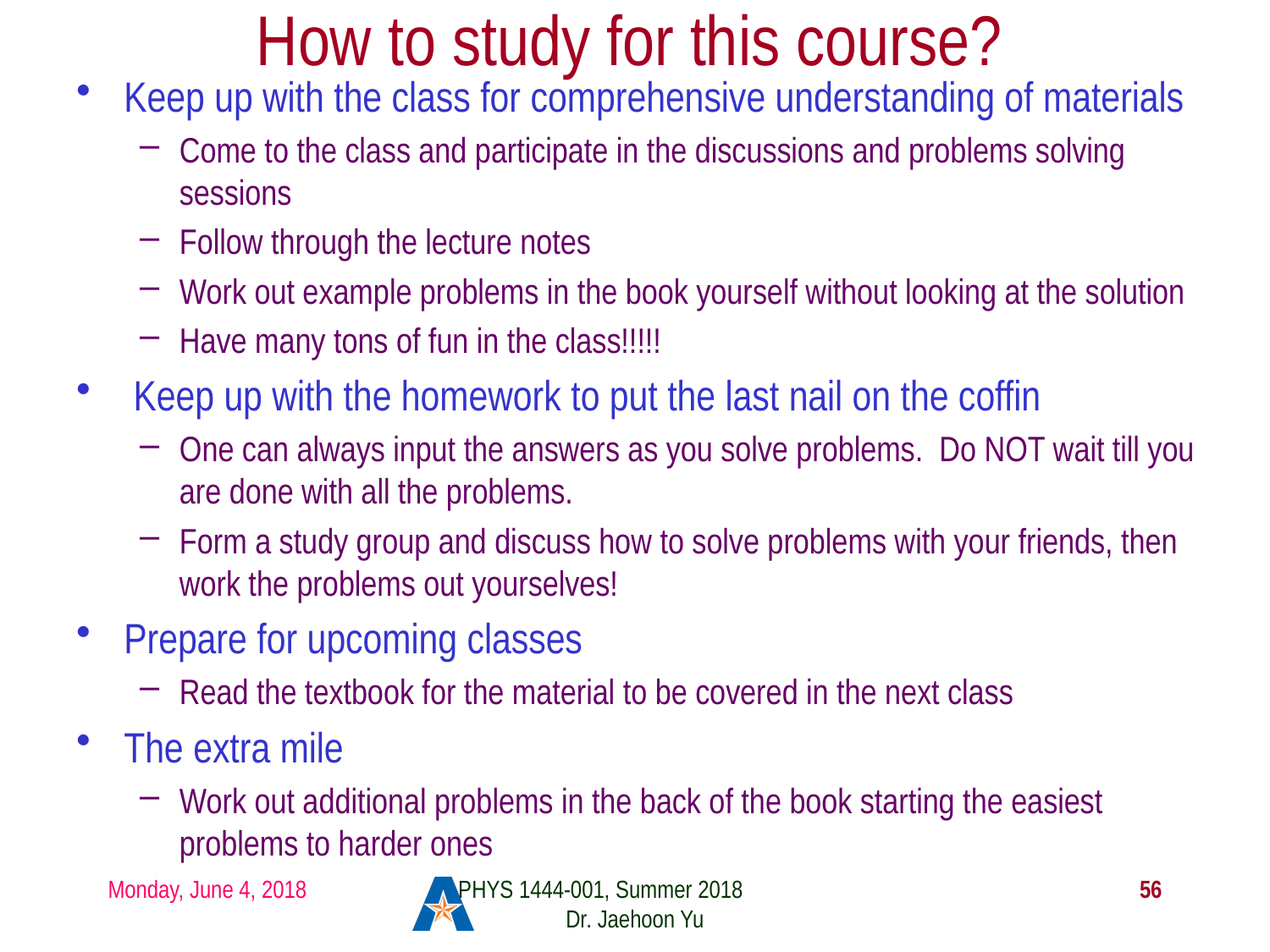

# How to study for this course?
Keep up with the class for comprehensive understanding of materials
Come to the class and participate in the discussions and problems solving sessions
Follow through the lecture notes
Work out example problems in the book yourself without looking at the solution
Have many tons of fun in the class!!!!!
 Keep up with the homework to put the last nail on the coffin
One can always input the answers as you solve problems.  Do NOT wait till you are done with all the problems.
Form a study group and discuss how to solve problems with your friends, then work the problems out yourselves!
Prepare for upcoming classes
Read the textbook for the material to be covered in the next class
The extra mile
Work out additional problems in the back of the book starting the easiest problems to harder ones
Monday, June 4, 2018
PHYS 1444-001, Summer 2018             Dr. Jaehoon Yu
56